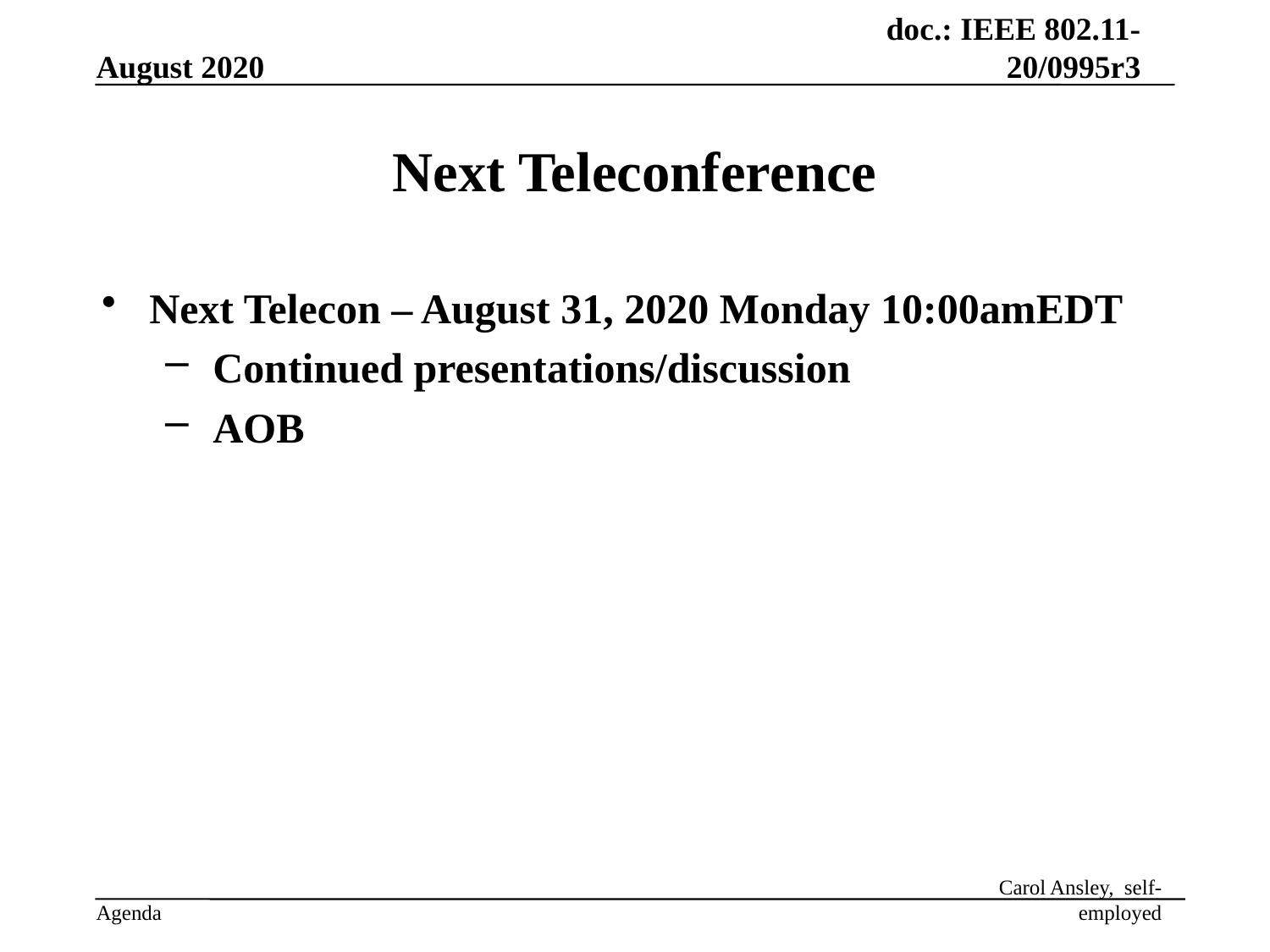

# Next Teleconference
Next Telecon – August 31, 2020 Monday 10:00amEDT
Continued presentations/discussion
AOB
13